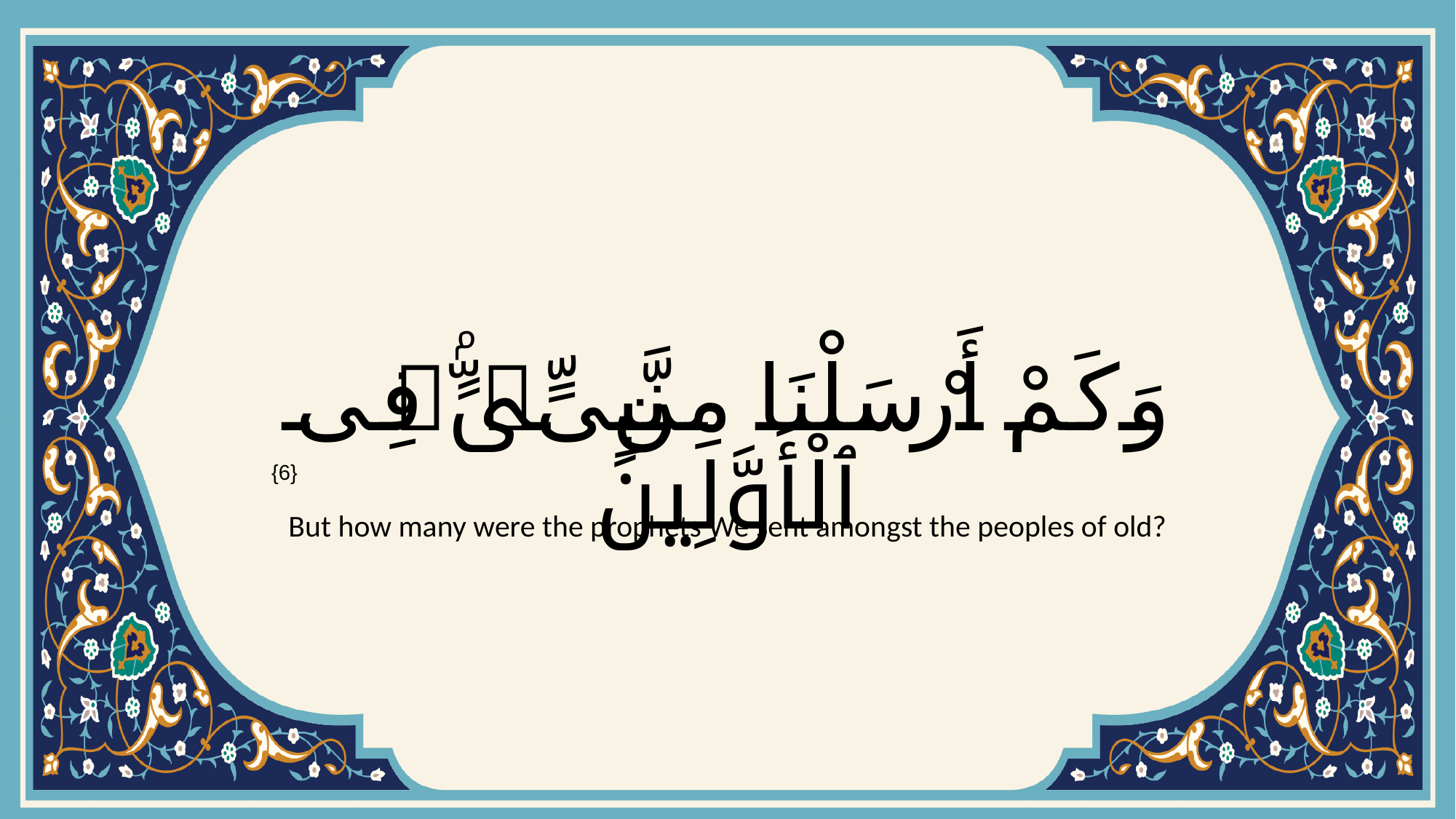

# وَكَمْ أَرْسَلْنَا مِن نَّبِىٍّۢ فِى ٱلْأَوَّلِينَ
{6}
But how many were the prophets We sent amongst the peoples of old?